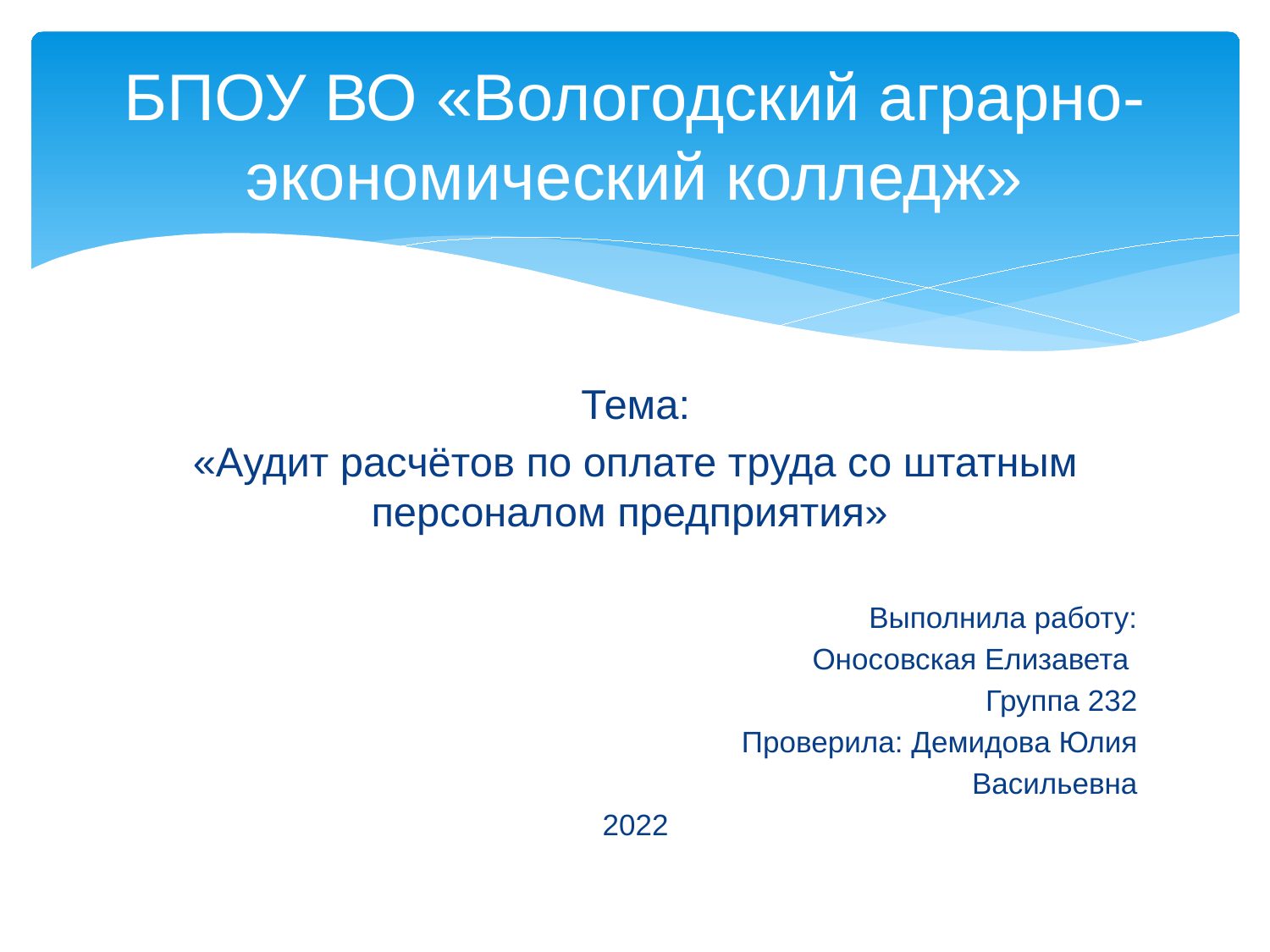

# БПОУ ВО «Вологодский аграрно-экономический колледж»
Тема:
«Аудит расчётов по оплате труда со штатным персоналом предприятия»

Выполнила работу:
Оносовская Елизавета
Группа 232
Проверила: Демидова Юлия
Васильевна
2022